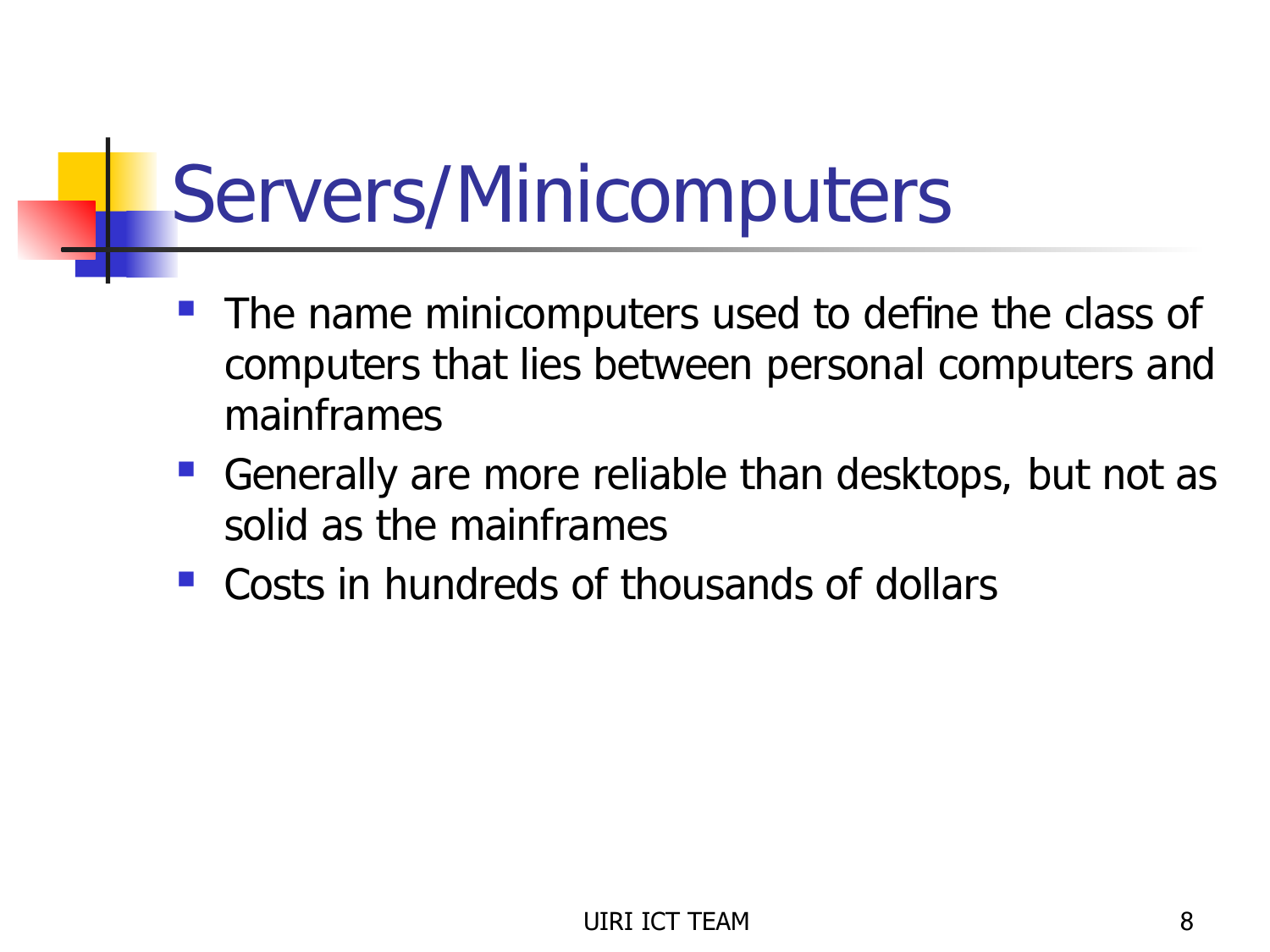

# Servers/Minicomputers
The name minicomputers used to define the class of computers that lies between personal computers and mainframes
Generally are more reliable than desktops, but not as solid as the mainframes
Costs in hundreds of thousands of dollars
UIRI ICT TEAM
8